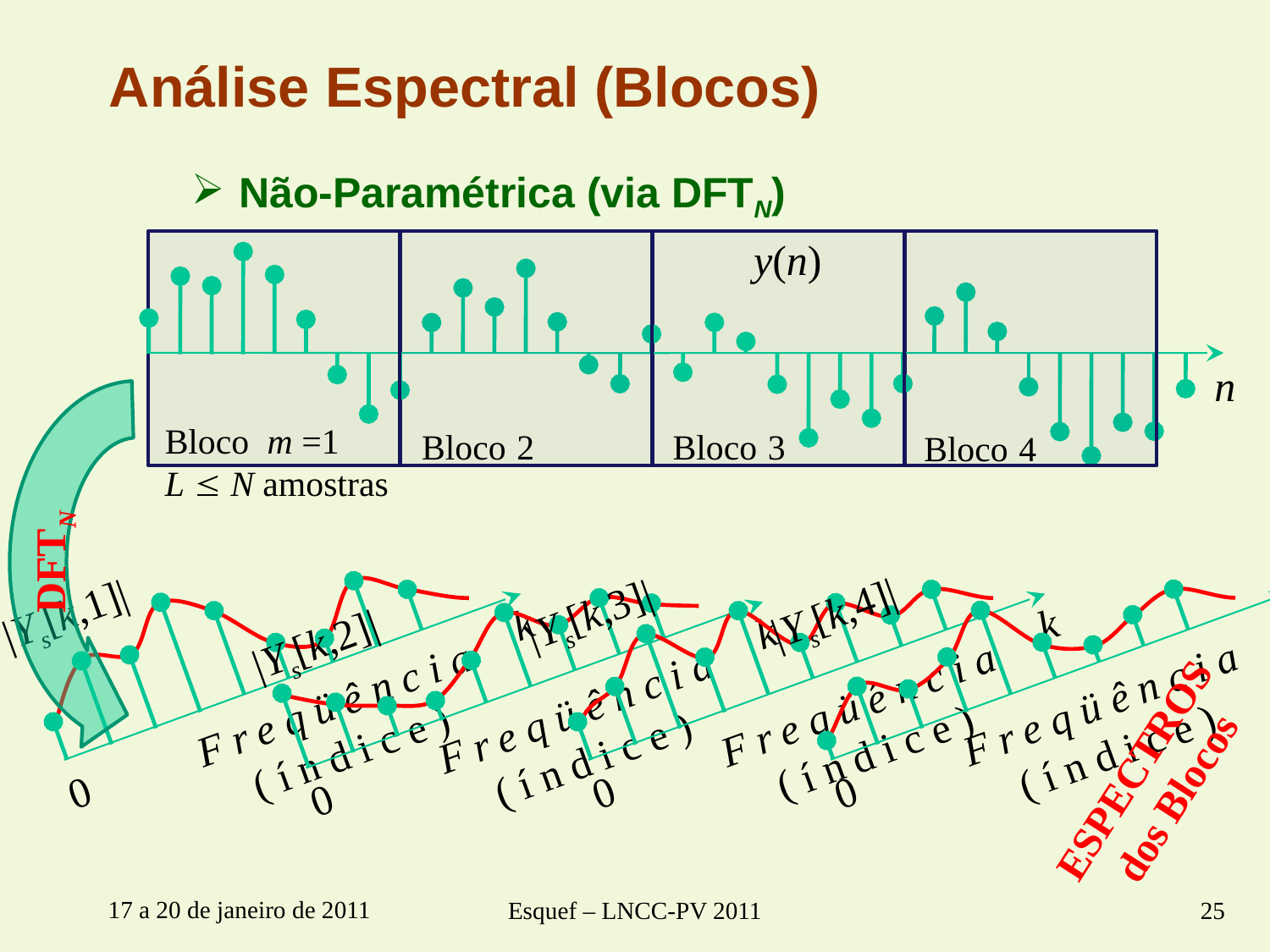

# Análise Espectral (Blocos)
Não-Paramétrica (via DFTN)
y(n)
n

DFTN
Bloco 2
Bloco 3
Bloco  m =1
L ≤ N amostras
Bloco 4
|Ys[k,4]|
k
0
Freqüência
(índice)

|Ys[k,1]|
k
0
Freqüência
(índice)

|Ys[k,3]|
k
0
Freqüência
(índice)

|Ys[k,2]|
k
0
Freqüência
(índice)

ESPECTROS
dos Blocos
17 a 20 de janeiro de 2011
25
Esquef – LNCC-PV 2011